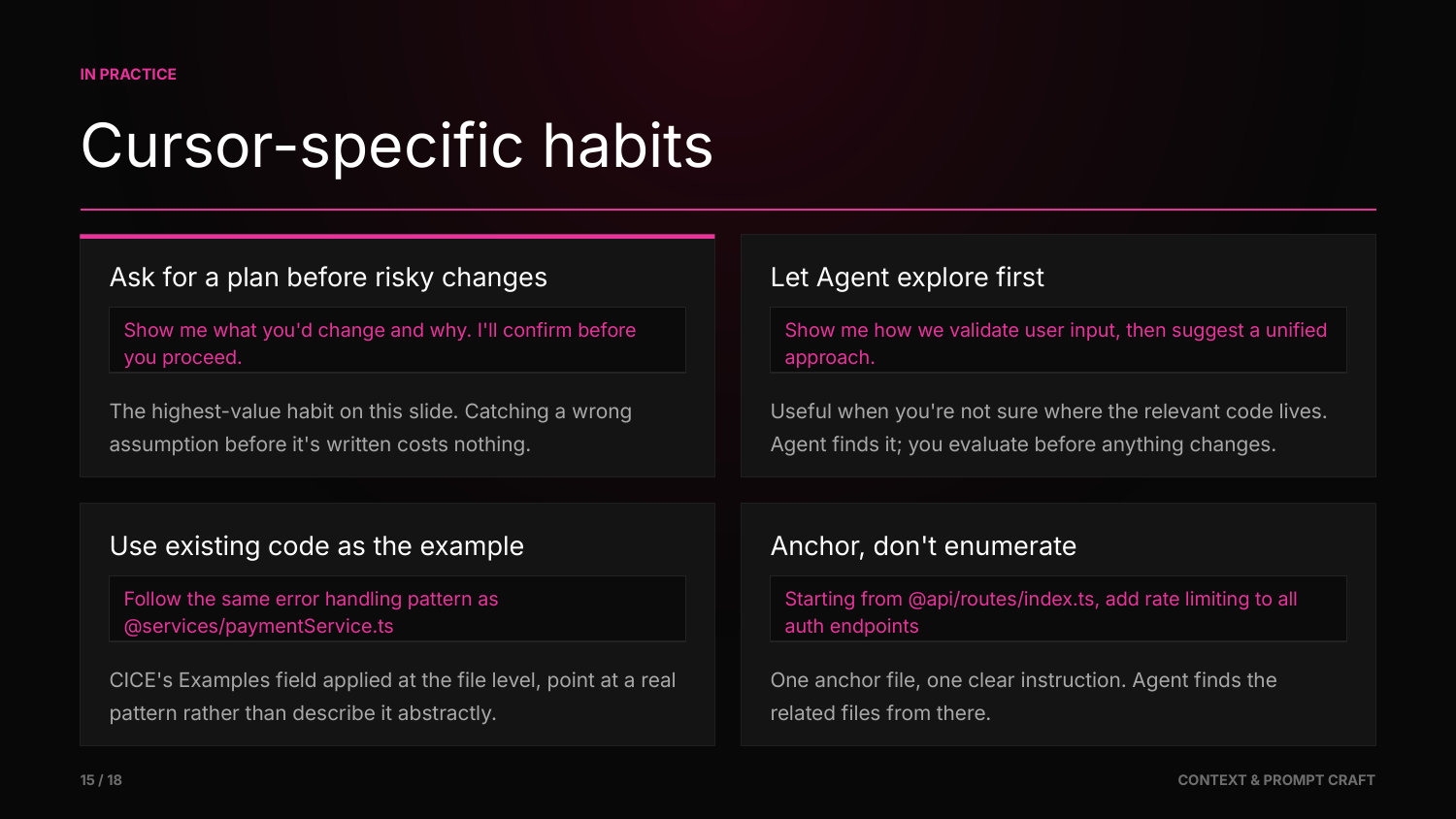

IN PRACTICE
Cursor-specific habits

Ask for a plan before risky changes
Let Agent explore first

Show me what you'd change and why. I'll confirm before you proceed.
Show me how we validate user input, then suggest a unified approach.
The highest-value habit on this slide. Catching a wrong assumption before it's written costs nothing.
Useful when you're not sure where the relevant code lives. Agent finds it; you evaluate before anything changes.

Use existing code as the example
Anchor, don't enumerate

Follow the same error handling pattern as @services/paymentService.ts
Starting from @api/routes/index.ts, add rate limiting to all auth endpoints
CICE's Examples field applied at the file level, point at a real pattern rather than describe it abstractly.
One anchor file, one clear instruction. Agent finds the related files from there.
15 / 18
CONTEXT & PROMPT CRAFT